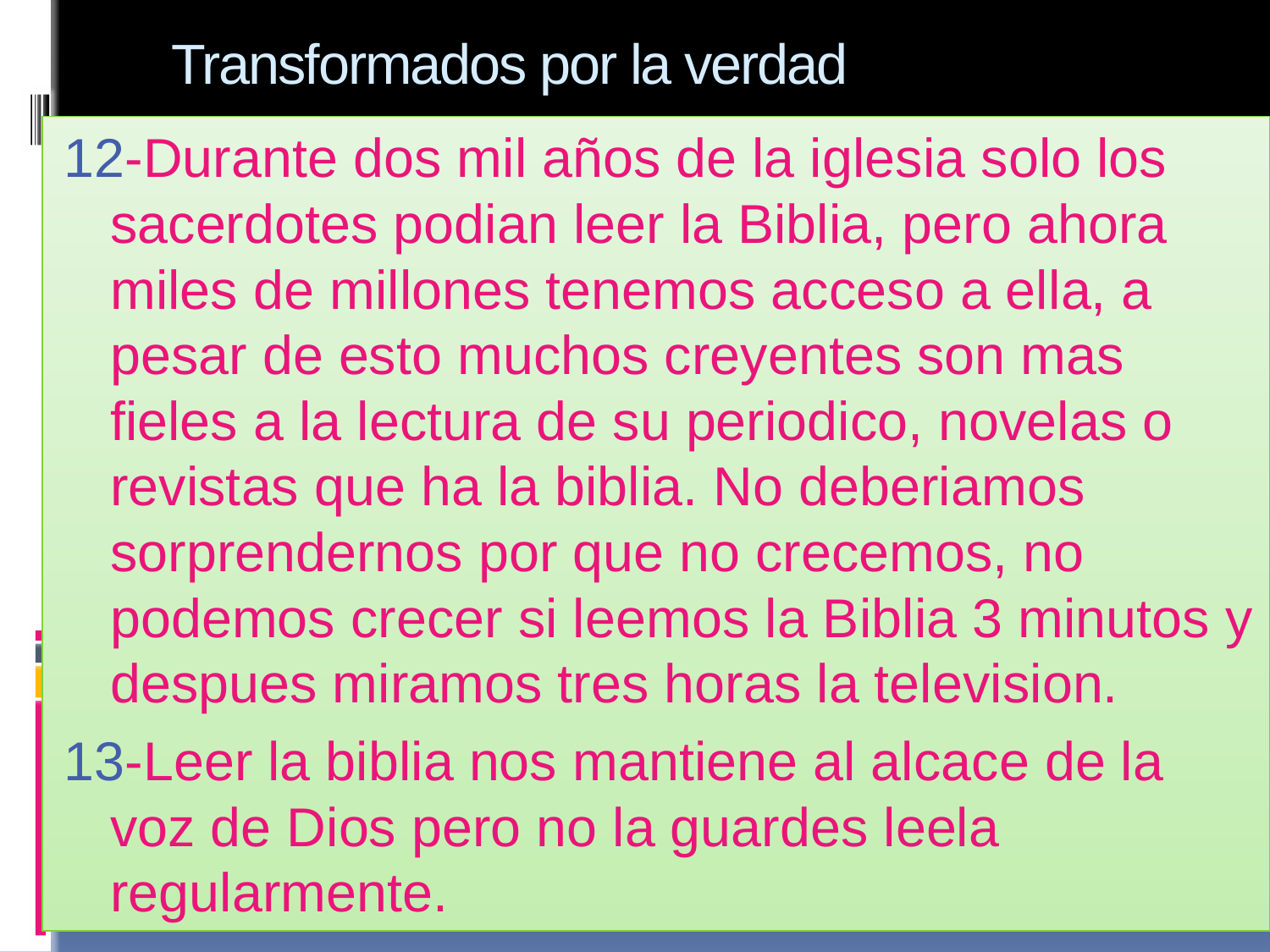

# Transformados por la verdad
12-Durante dos mil años de la iglesia solo los sacerdotes podian leer la Biblia, pero ahora miles de millones tenemos acceso a ella, a pesar de esto muchos creyentes son mas fieles a la lectura de su periodico, novelas o revistas que ha la biblia. No deberiamos sorprendernos por que no crecemos, no podemos crecer si leemos la Biblia 3 minutos y despues miramos tres horas la television.
13-Leer la biblia nos mantiene al alcace de la voz de Dios pero no la guardes leela regularmente.